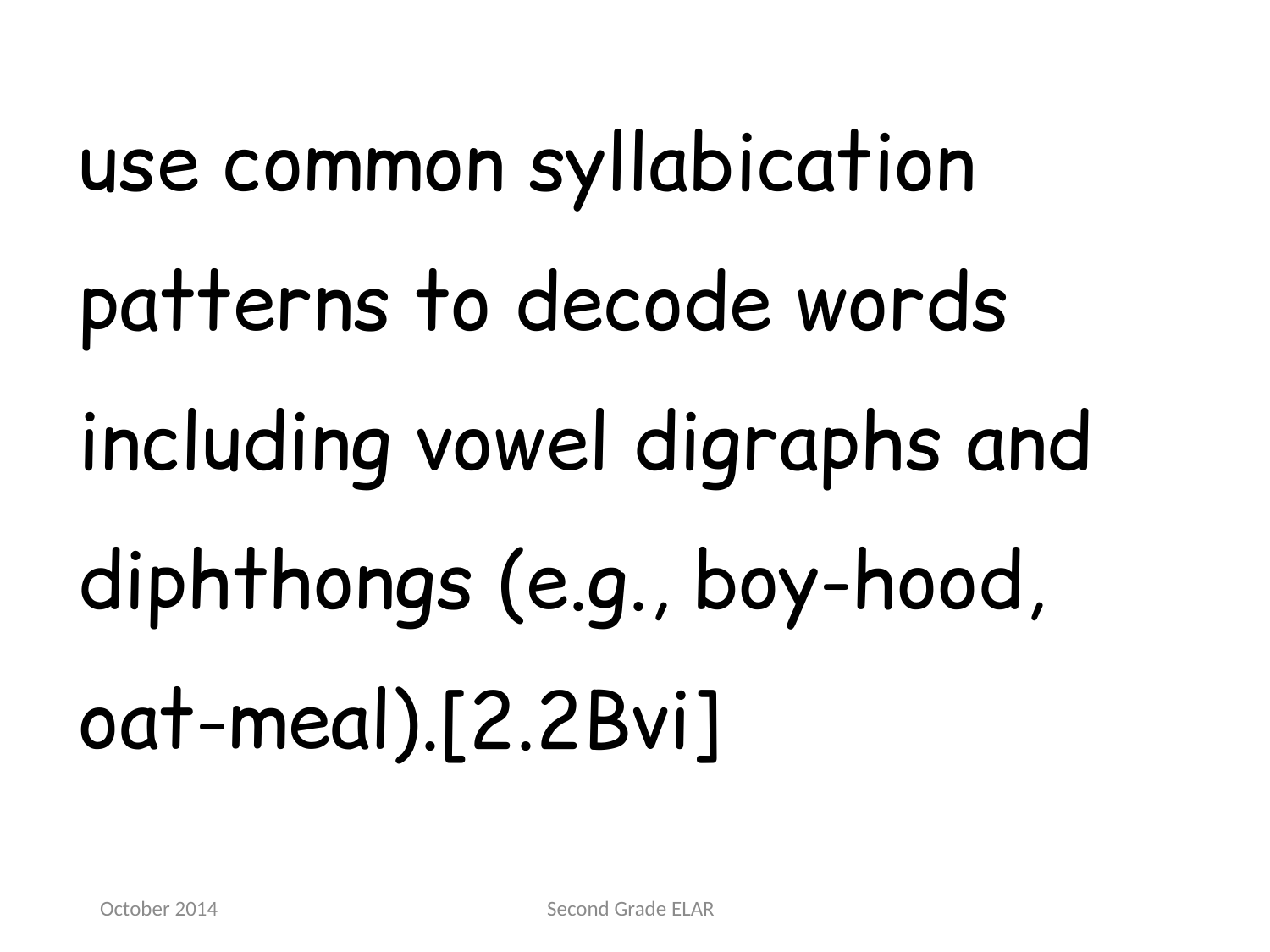

use common syllabication patterns to decode words including vowel digraphs and diphthongs (e.g., boy-hood, oat-meal).[2.2Bvi]
October 2014
Second Grade ELAR